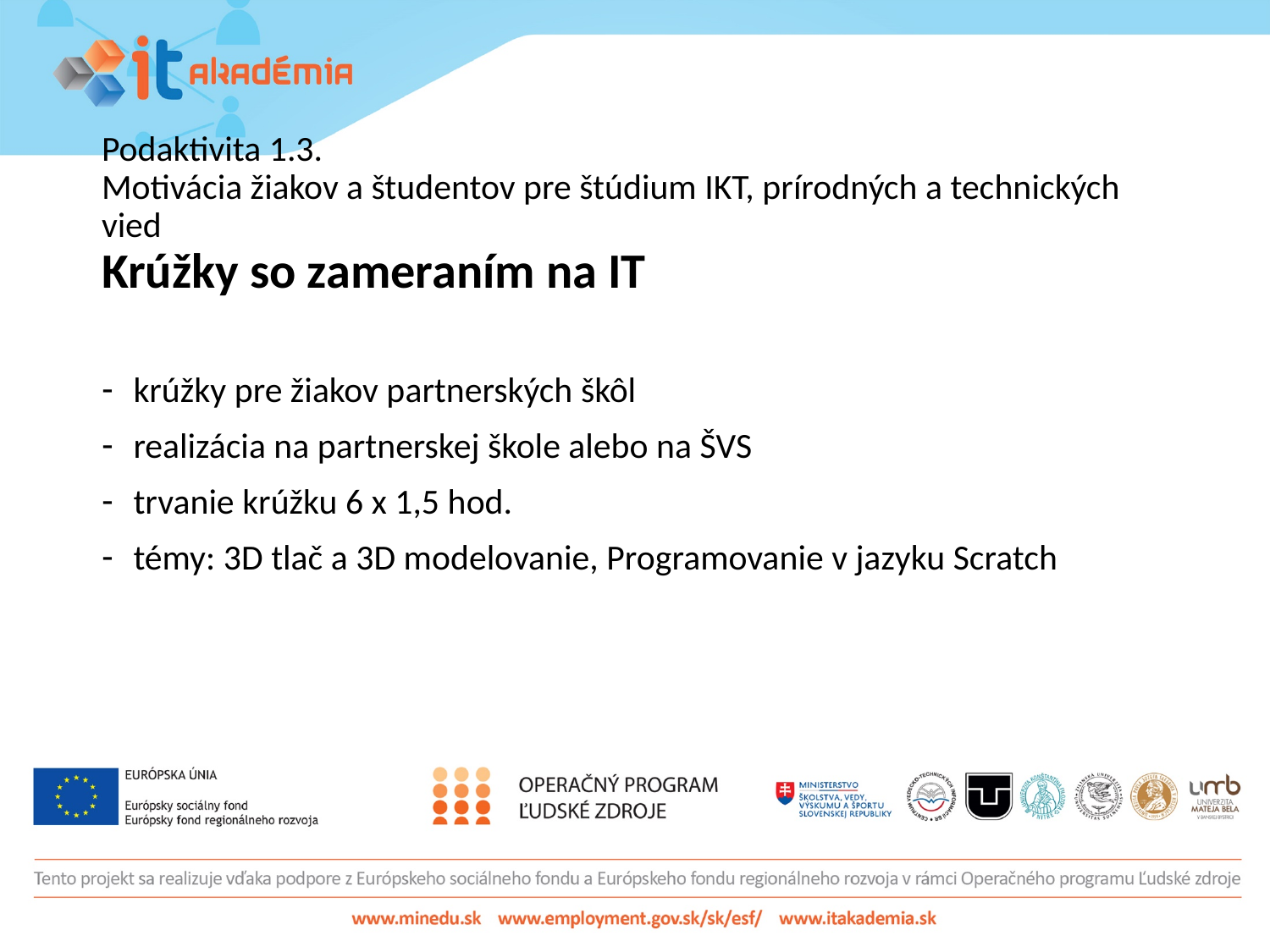

# Podaktivita 1.3. Motivácia žiakov a študentov pre štúdium IKT, prírodných a technických vied
Krúžky so zameraním na IT

krúžky pre žiakov partnerských škôl
realizácia na partnerskej škole alebo na ŠVS
trvanie krúžku 6 x 1,5 hod.
témy: 3D tlač a 3D modelovanie, Programovanie v jazyku Scratch